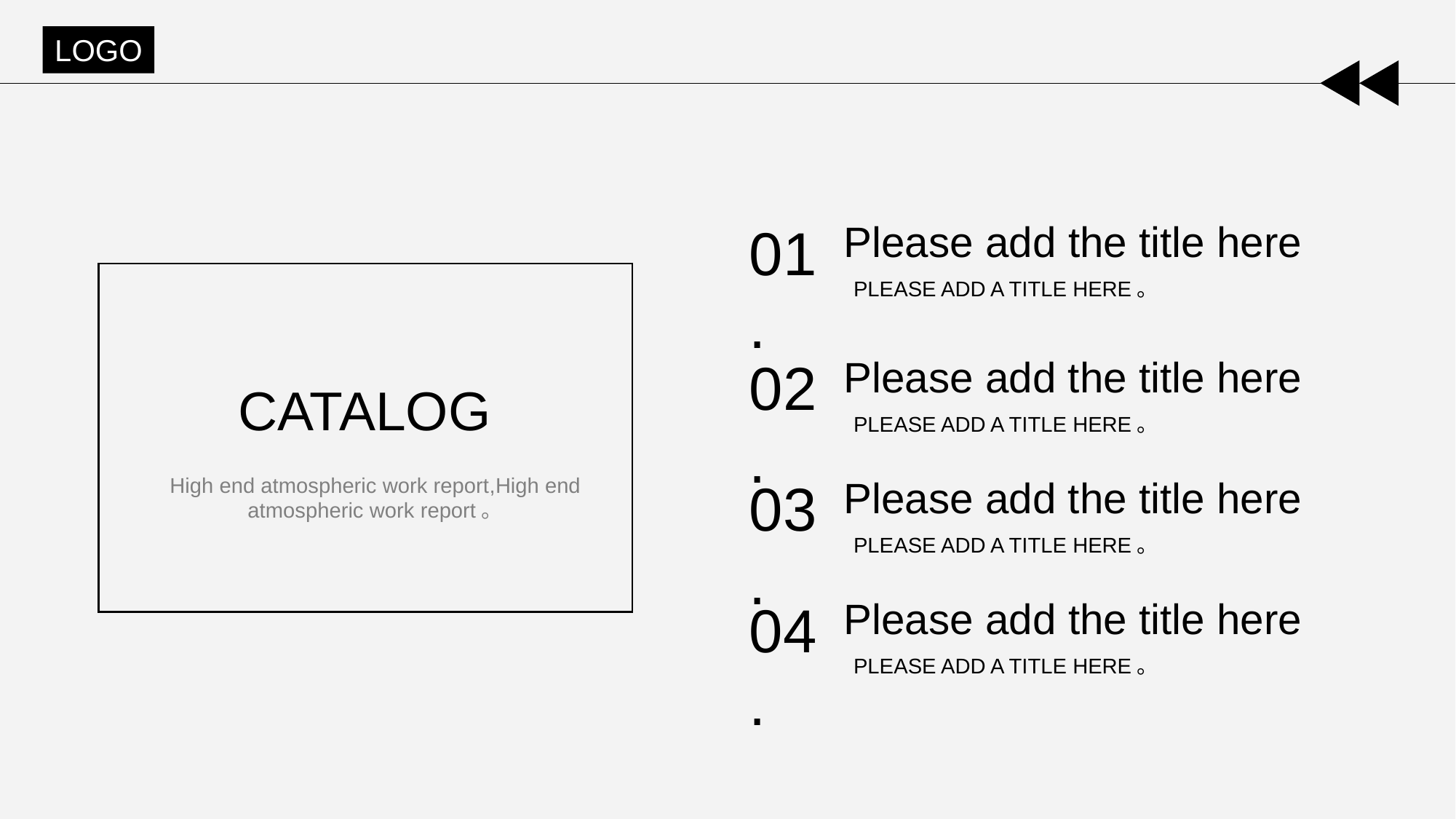

LOGO

01.
Please add the title here
PLEASE ADD A TITLE HERE。

02.
Please add the title here
PLEASE ADD A TITLE HERE。
CATALOG
03.
Please add the title here
PLEASE ADD A TITLE HERE。
High end atmospheric work report,High end atmospheric work report。
04.
Please add the title here
PLEASE ADD A TITLE HERE。